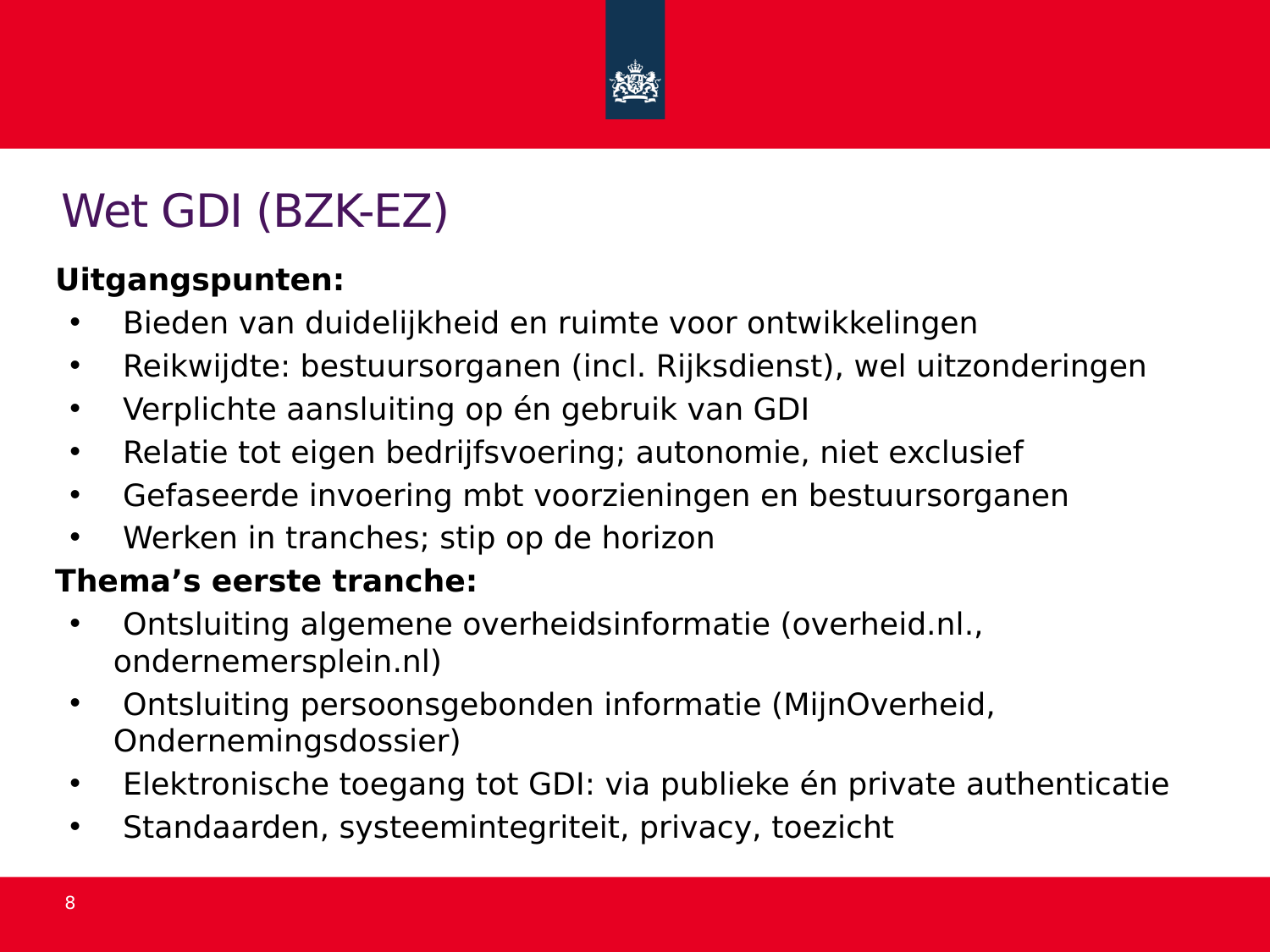

# Wet GDI (BZK-EZ)
Uitgangspunten:
 Bieden van duidelijkheid en ruimte voor ontwikkelingen
 Reikwijdte: bestuursorganen (incl. Rijksdienst), wel uitzonderingen
 Verplichte aansluiting op én gebruik van GDI
 Relatie tot eigen bedrijfsvoering; autonomie, niet exclusief
 Gefaseerde invoering mbt voorzieningen en bestuursorganen
 Werken in tranches; stip op de horizon
Thema’s eerste tranche:
 Ontsluiting algemene overheidsinformatie (overheid.nl.,            ondernemersplein.nl)
 Ontsluiting persoonsgebonden informatie (MijnOverheid, Ondernemingsdossier)
 Elektronische toegang tot GDI: via publieke én private authenticatie
 Standaarden, systeemintegriteit, privacy, toezicht

8